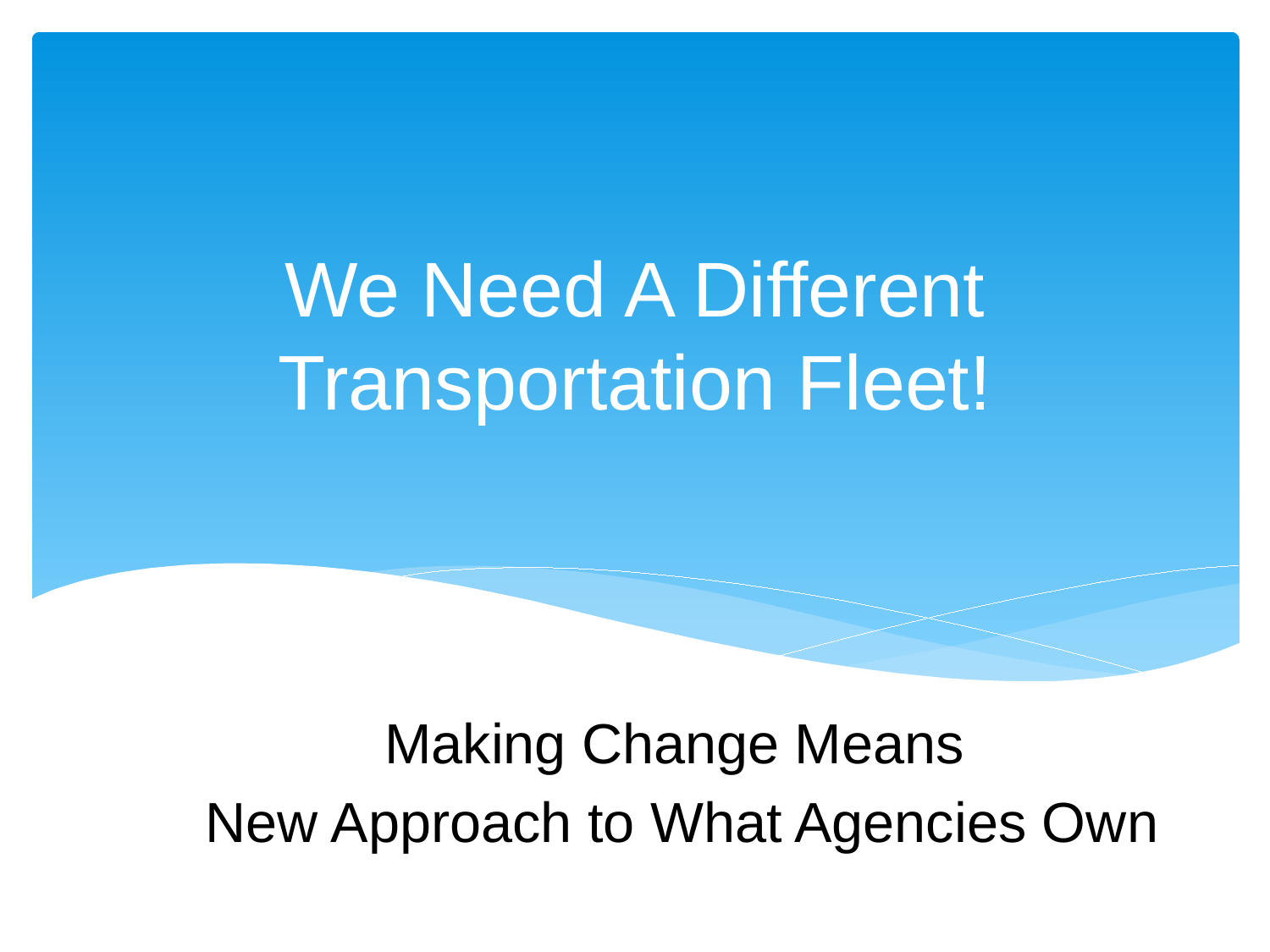

# We Need A Different Transportation Fleet!
Making Change Means
New Approach to What Agencies Own